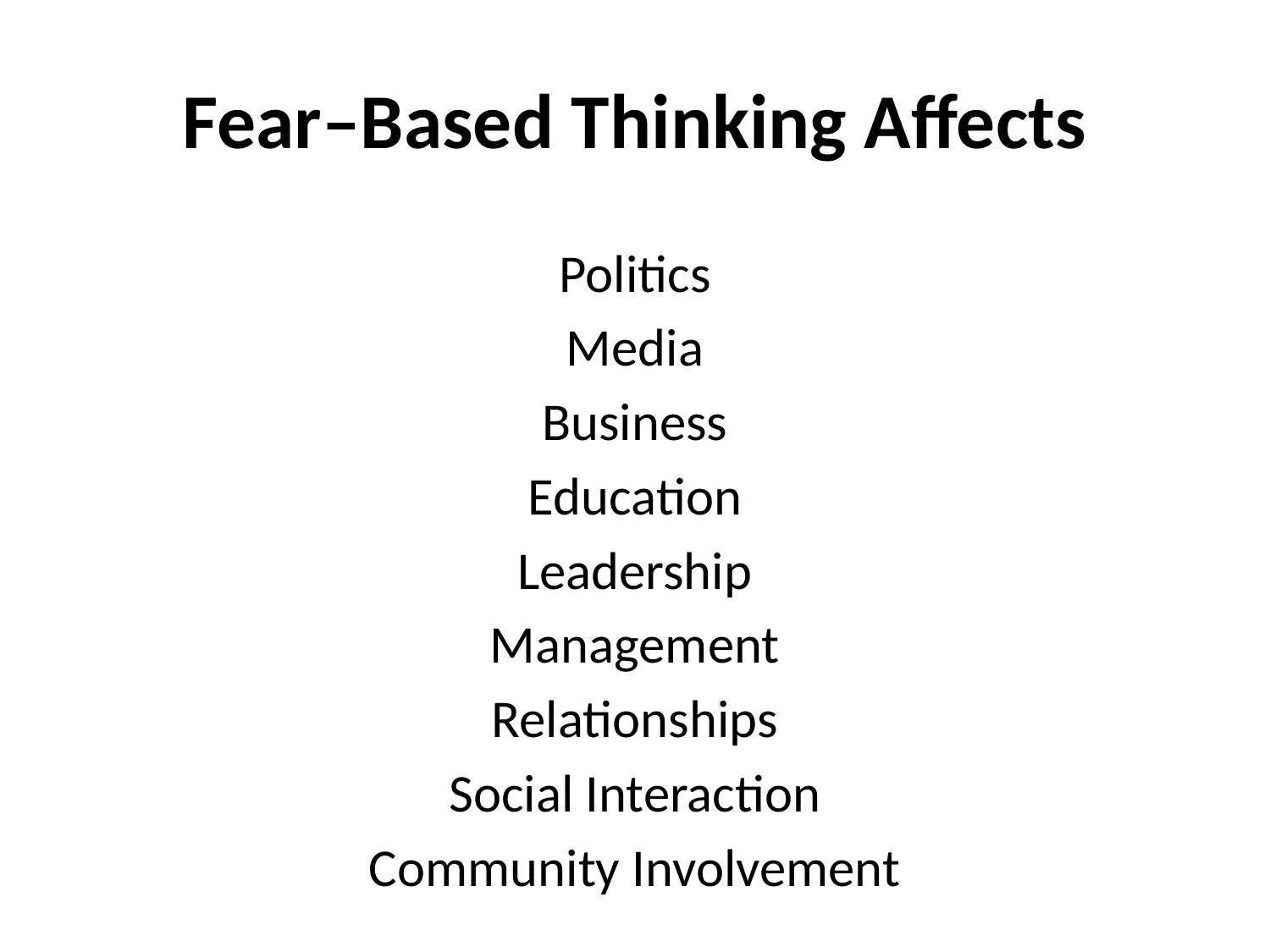

# Fear–Based Thinking Affects
Politics
Media
Business
Education
Leadership
Management
Relationships
Social Interaction
Community Involvement